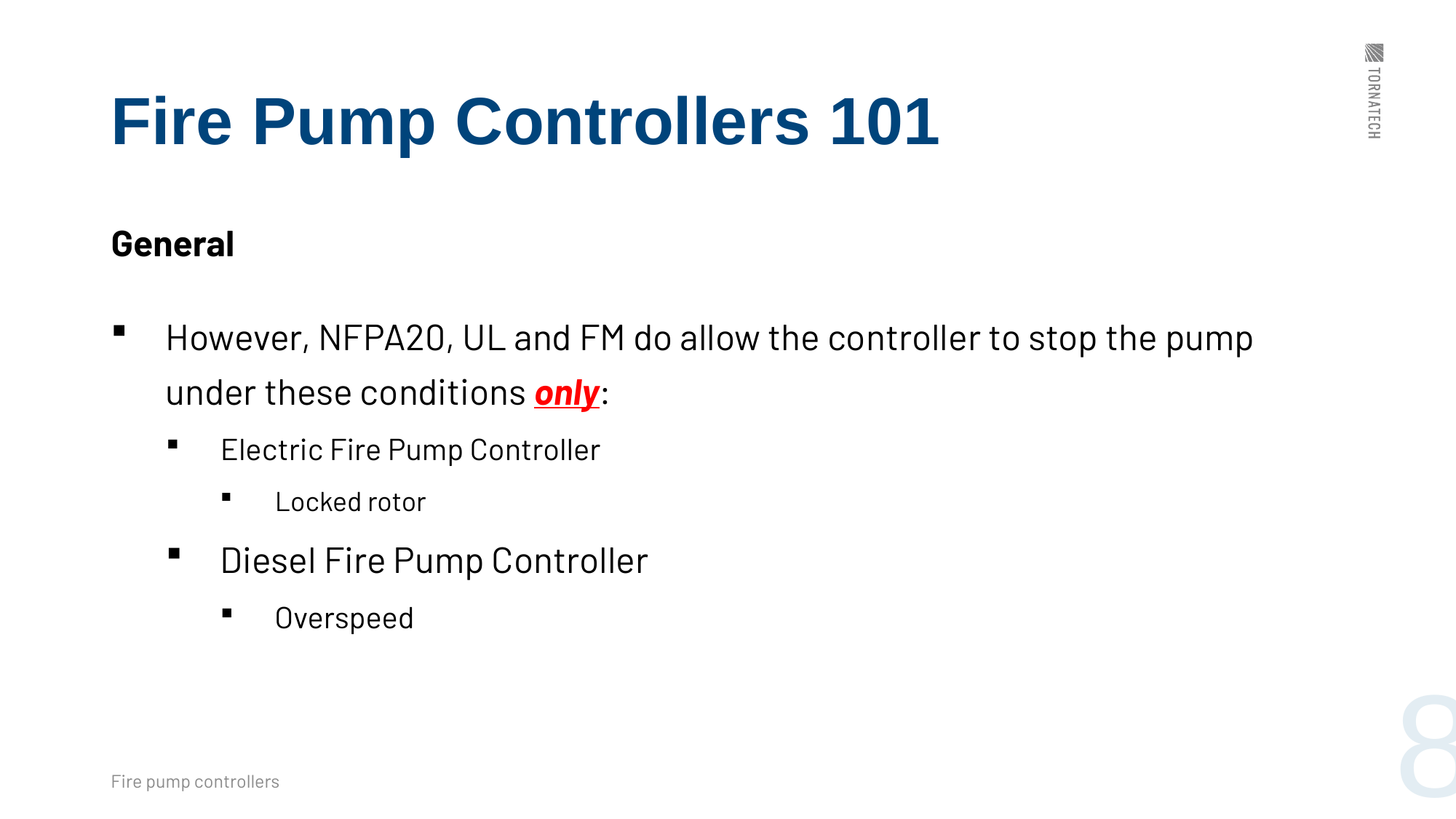

# Fire Pump Controllers 101
General
However, NFPA20, UL and FM do allow the controller to stop the pump under these conditions only:
Electric Fire Pump Controller
Locked rotor
Diesel Fire Pump Controller
Overspeed
8
Fire pump controllers